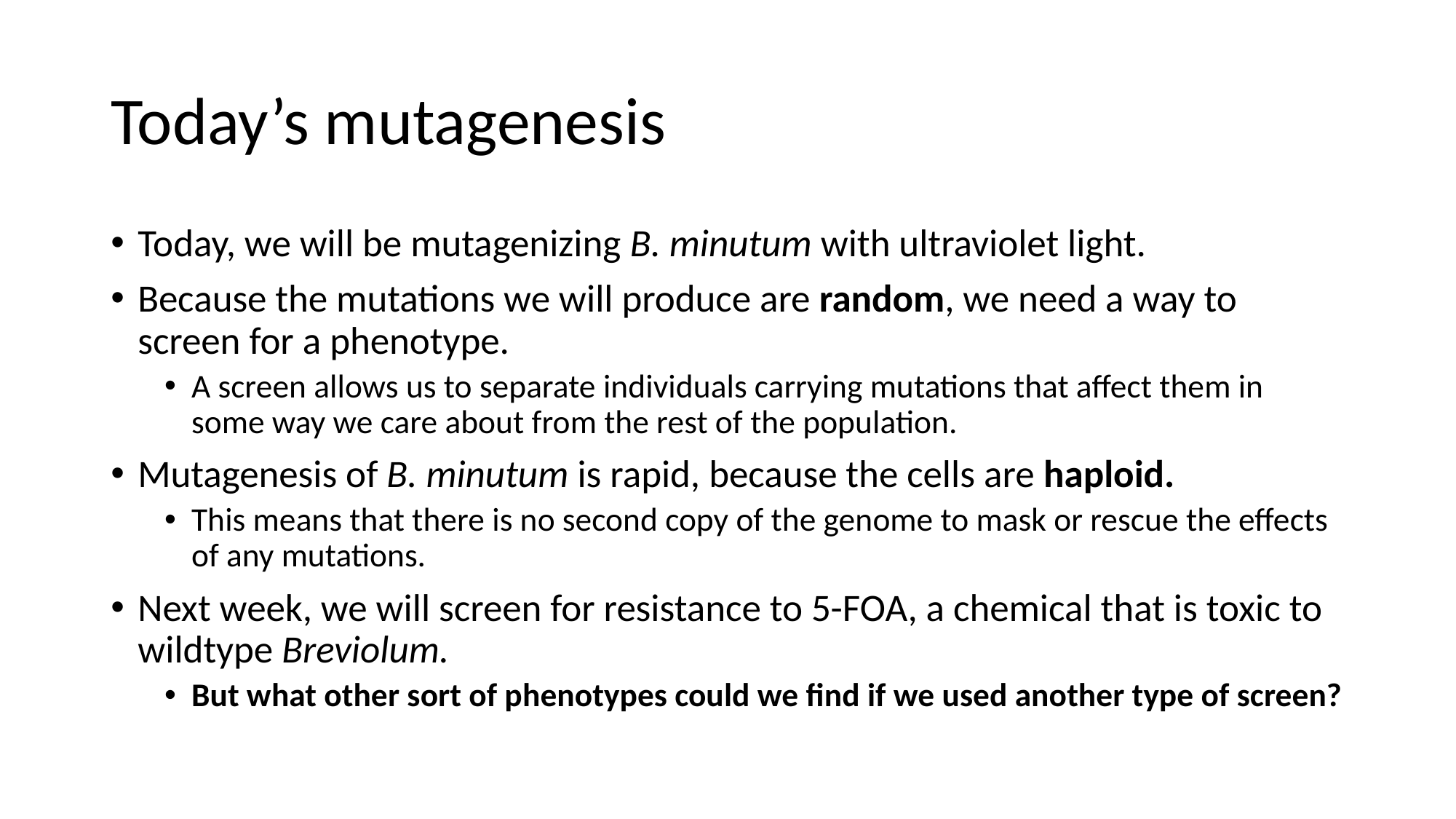

# Today’s mutagenesis
Today, we will be mutagenizing B. minutum with ultraviolet light.
Because the mutations we will produce are random, we need a way to screen for a phenotype.
A screen allows us to separate individuals carrying mutations that affect them in some way we care about from the rest of the population.
Mutagenesis of B. minutum is rapid, because the cells are haploid.
This means that there is no second copy of the genome to mask or rescue the effects of any mutations.
Next week, we will screen for resistance to 5-FOA, a chemical that is toxic to wildtype Breviolum.
But what other sort of phenotypes could we find if we used another type of screen?